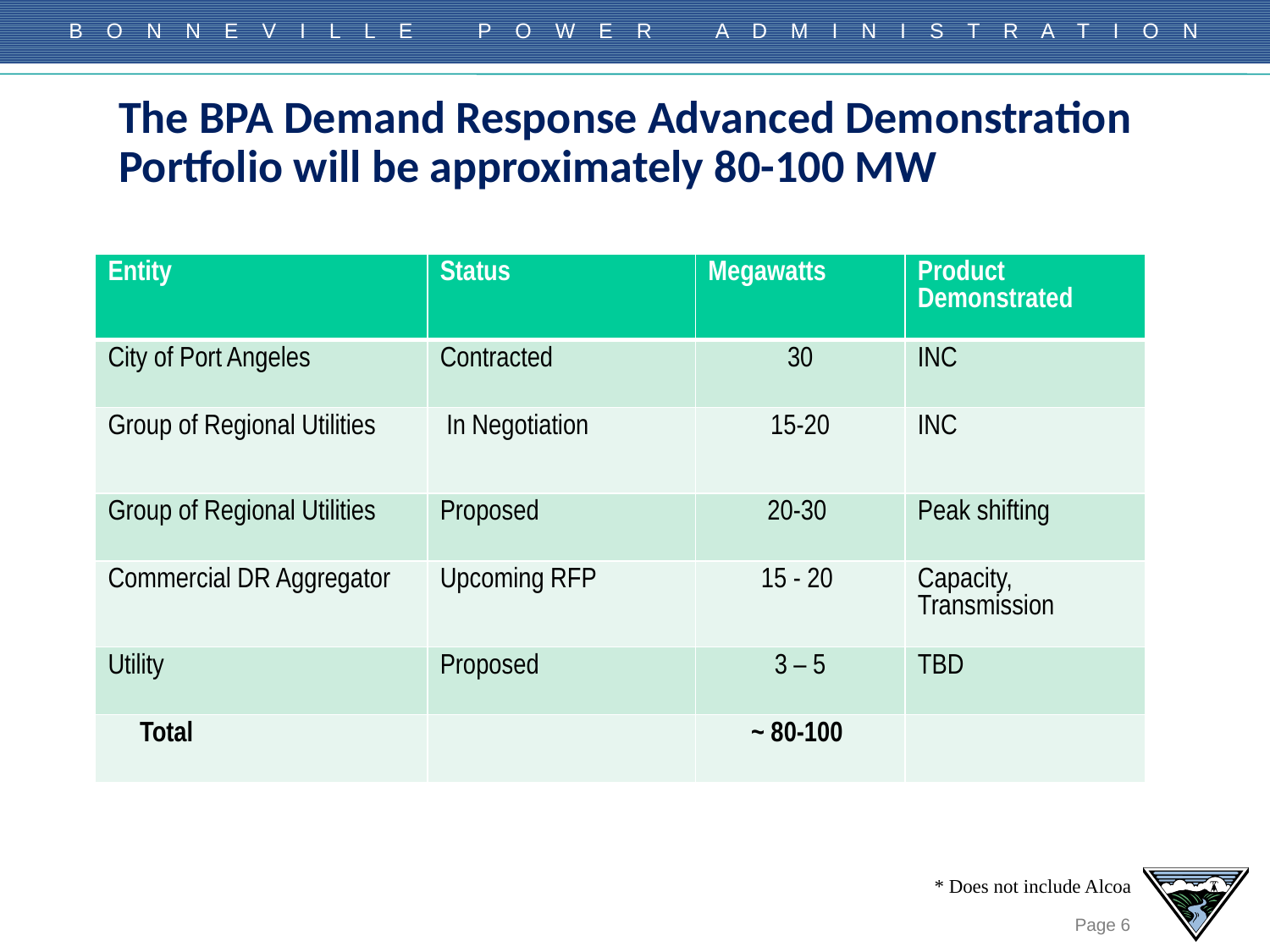

# The BPA Demand Response Advanced Demonstration Portfolio will be approximately 80-100 MW
| Entity | Status | Megawatts | Product Demonstrated |
| --- | --- | --- | --- |
| City of Port Angeles | Contracted | 30 | INC |
| Group of Regional Utilities | In Negotiation | 15-20 | INC |
| Group of Regional Utilities | Proposed | 20-30 | Peak shifting |
| Commercial DR Aggregator | Upcoming RFP | 15 - 20 | Capacity, Transmission |
| Utility | Proposed | 3 – 5 | TBD |
| Total |  | ~ 80-100 |  |
* Does not include Alcoa